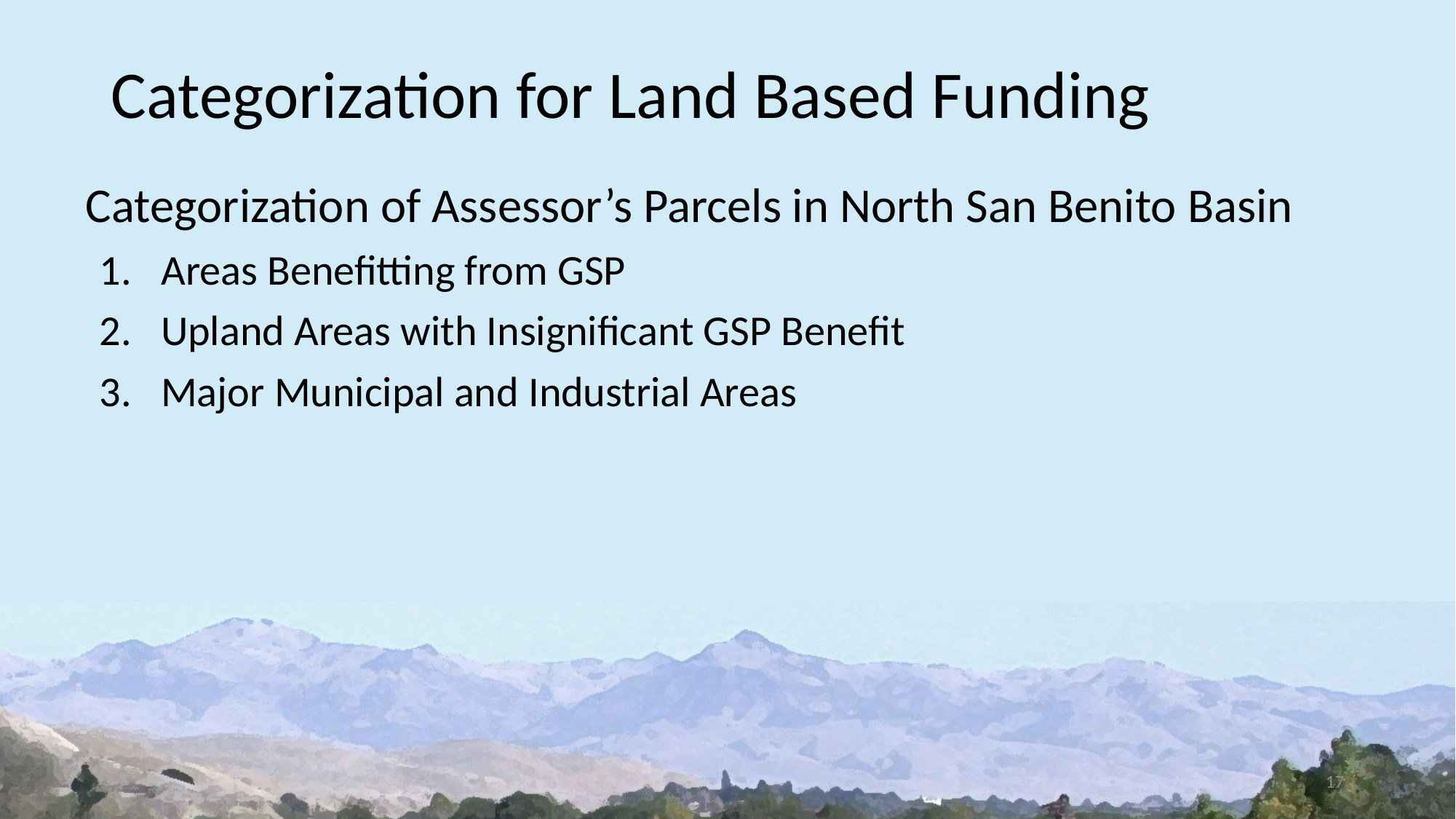

# Categorization for Land Based Funding
Categorization of Assessor’s Parcels in North San Benito Basin
Areas Benefitting from GSP
Upland Areas with Insignificant GSP Benefit
Major Municipal and Industrial Areas
17